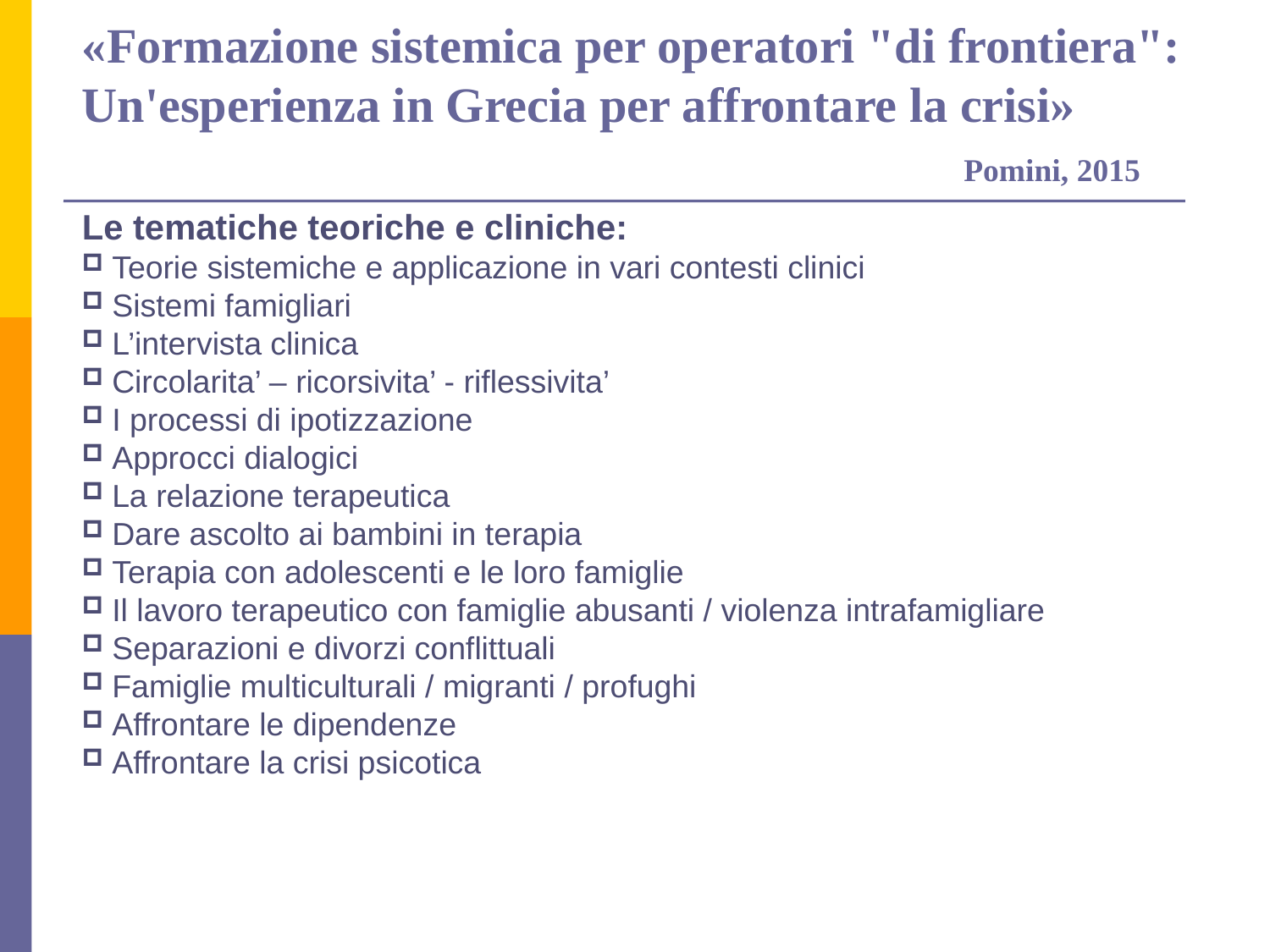

«Formazione sistemica per operatori "di frontiera": Un'esperienza in Grecia per affrontare la crisi»
                                                                   Pomini, 2015
Le tematiche teoriche e cliniche:
Teorie sistemiche e applicazione in vari contesti clinici
Sistemi famigliari
L’intervista clinica
Circolarita’ – ricorsivita’ - riflessivita’
I processi di ipotizzazione
Approcci dialogici
La relazione terapeutica
Dare ascolto ai bambini in terapia
Terapia con adolescenti e le loro famiglie
Il lavoro terapeutico con famiglie abusanti / violenza intrafamigliare
Separazioni e divorzi conflittuali
Famiglie multiculturali / migranti / profughi
Affrontare le dipendenze
Affrontare la crisi psicotica